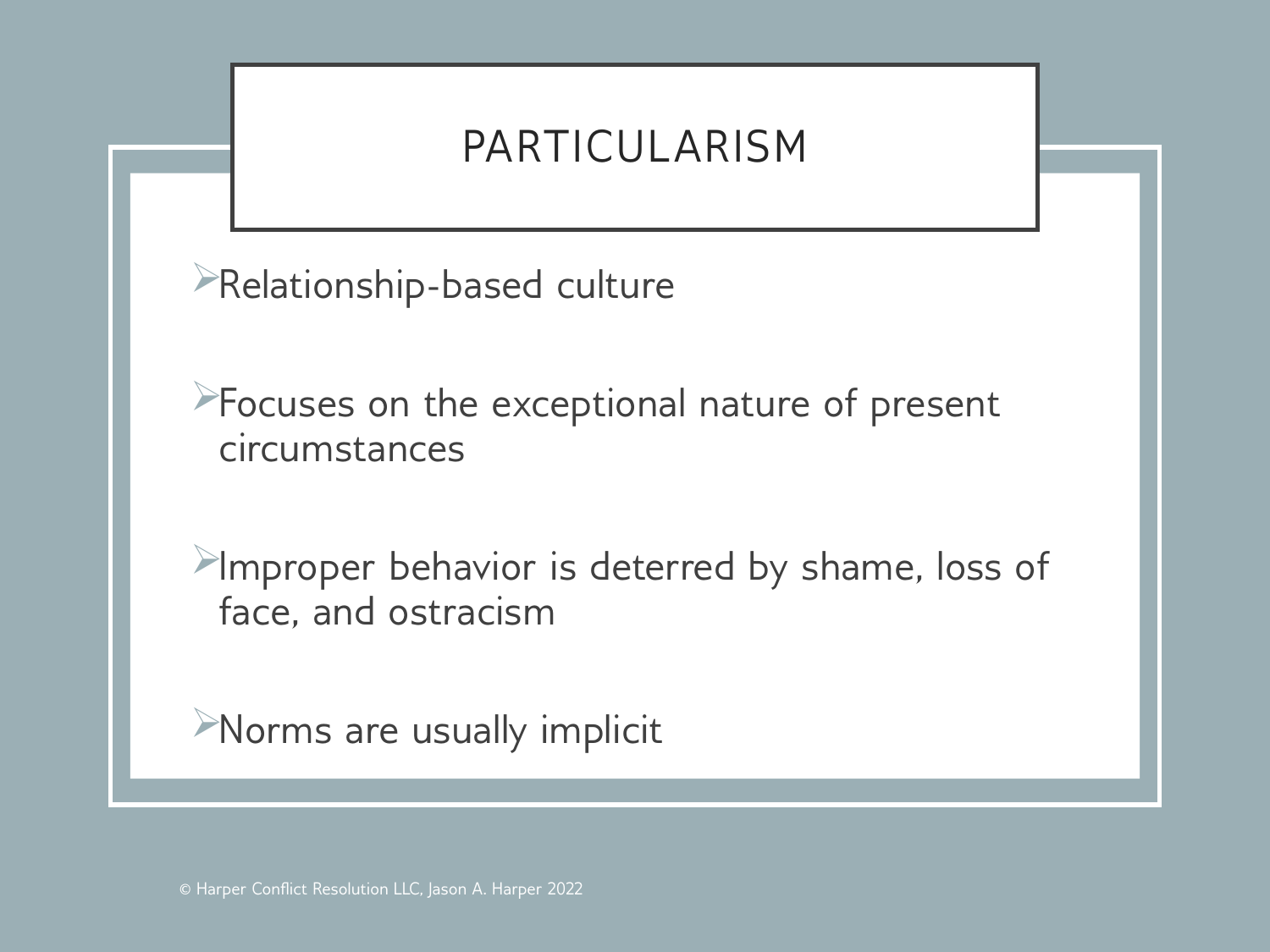

# Particularism

Relationship-based culture

Focuses on the exceptional nature of present circumstances

Improper behavior is deterred by shame, loss of face, and ostracism

Norms are usually implicit

© Harper Conflict Resolution LLC, Jason A. Harper 2022